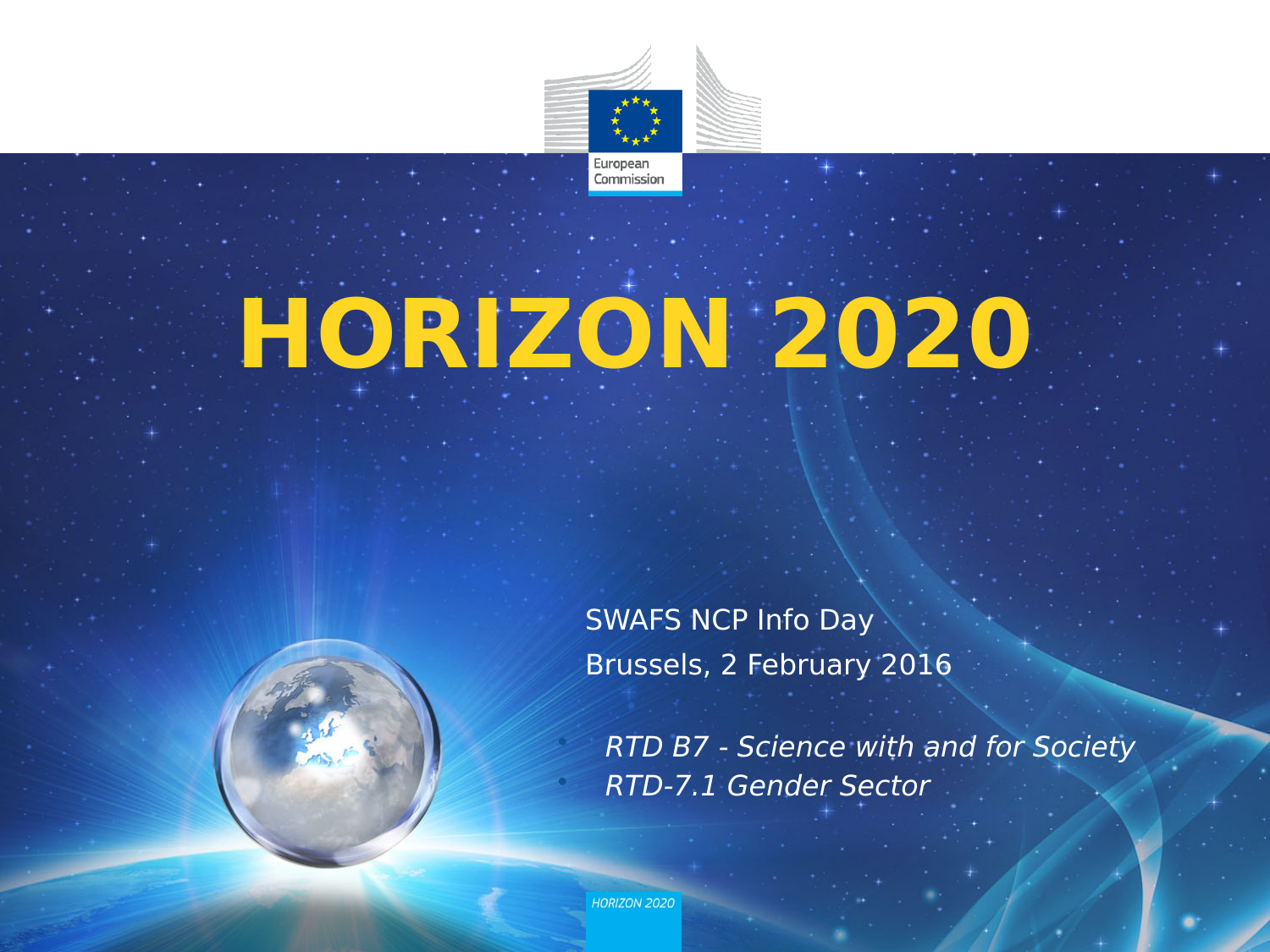

# HORIZON 2020

SWAFS NCP Info Day
Brussels, 2 February 2016
RTD B7 - Science with and for Society
RTD-7.1 Gender Sector